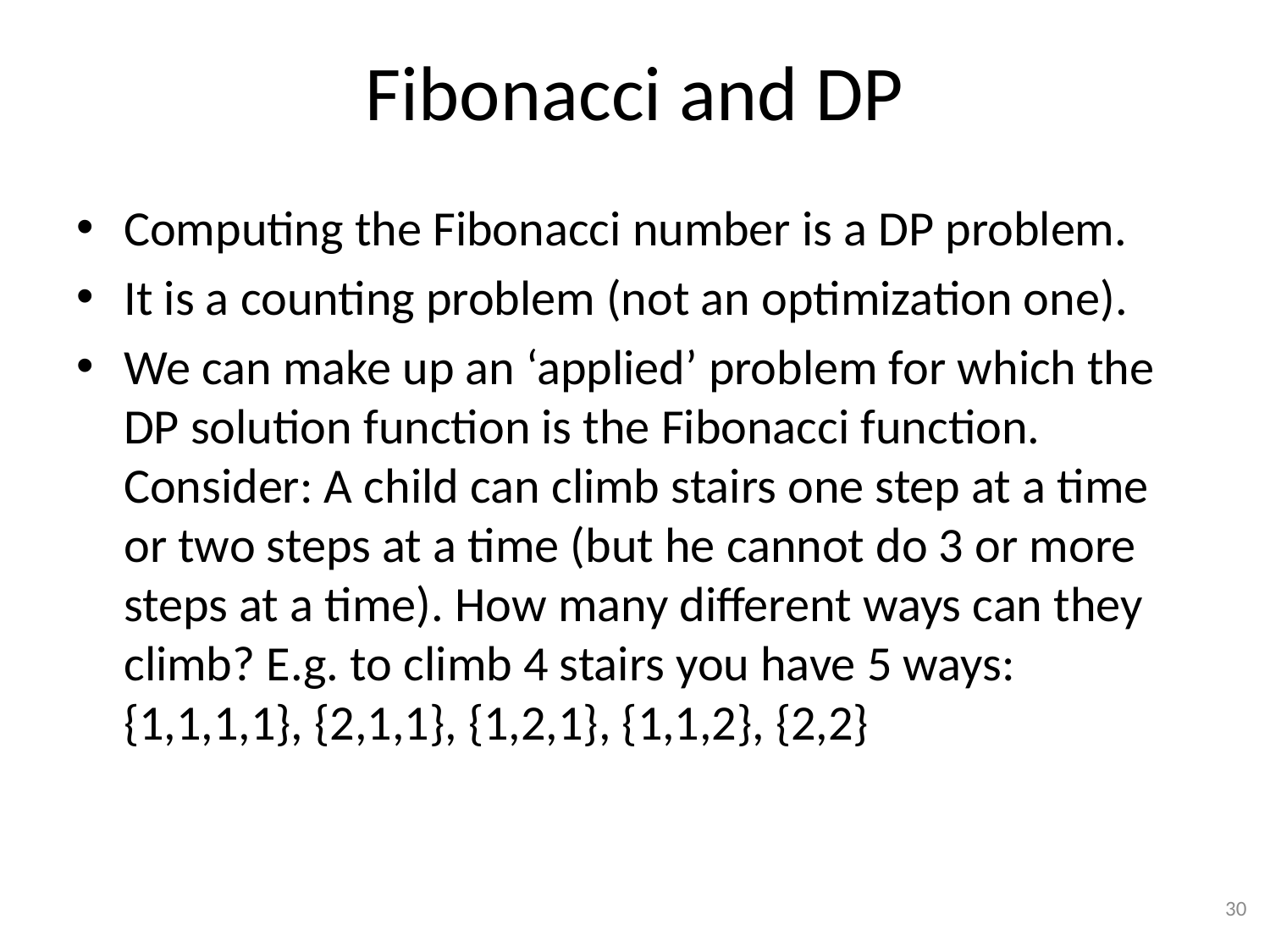

# Fibonacci and DP
Computing the Fibonacci number is a DP problem.
It is a counting problem (not an optimization one).
We can make up an ‘applied’ problem for which the DP solution function is the Fibonacci function. Consider: A child can climb stairs one step at a time or two steps at a time (but he cannot do 3 or more steps at a time). How many different ways can they climb? E.g. to climb 4 stairs you have 5 ways: {1,1,1,1}, {2,1,1}, {1,2,1}, {1,1,2}, {2,2}

30